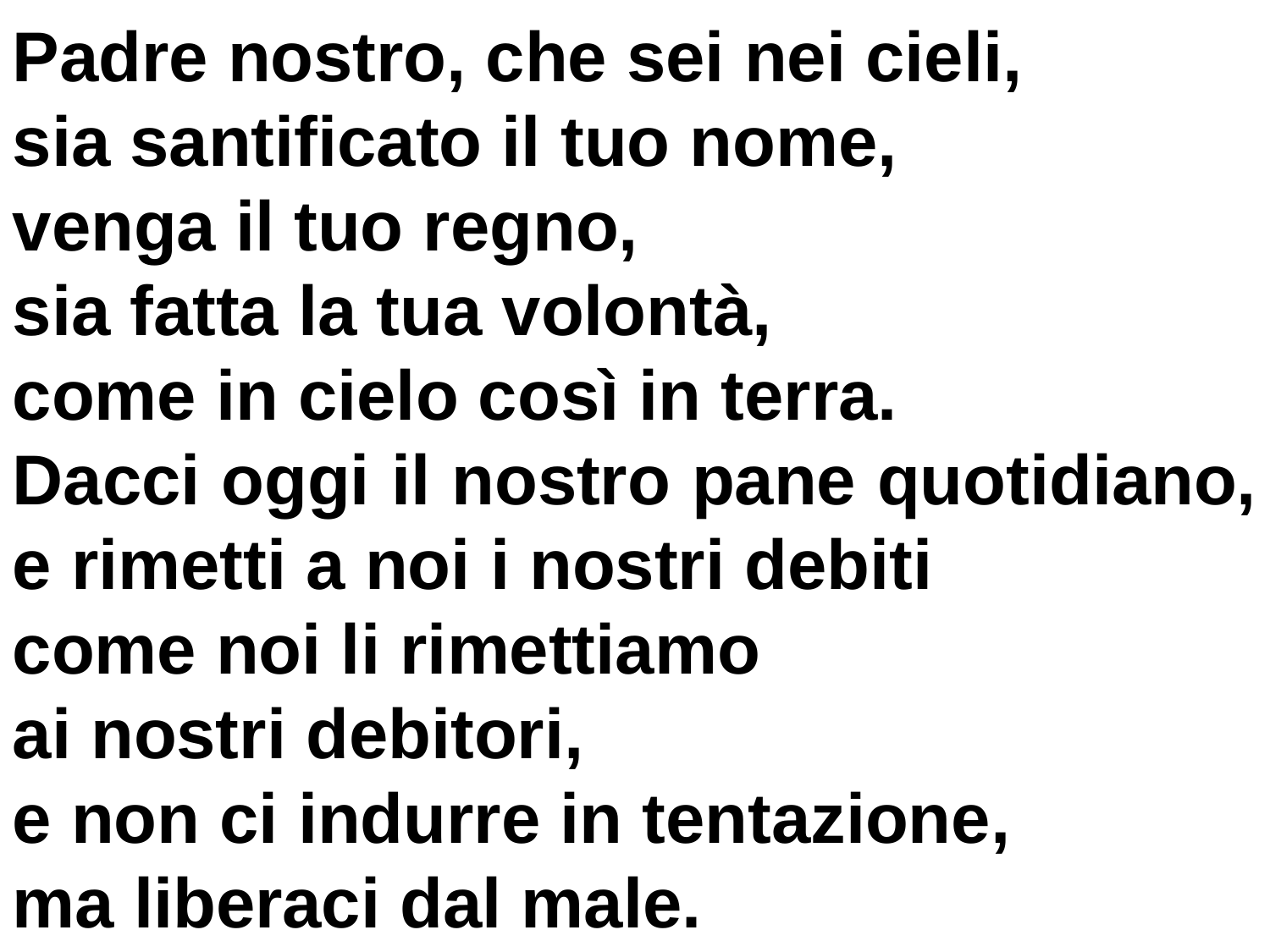

Padre nostro, che sei nei cieli,
sia santificato il tuo nome,
venga il tuo regno,
sia fatta la tua volontà,
come in cielo così in terra.
Dacci oggi il nostro pane quotidiano, e rimetti a noi i nostri debiti
come noi li rimettiamo
ai nostri debitori,
e non ci indurre in tentazione,
ma liberaci dal male.